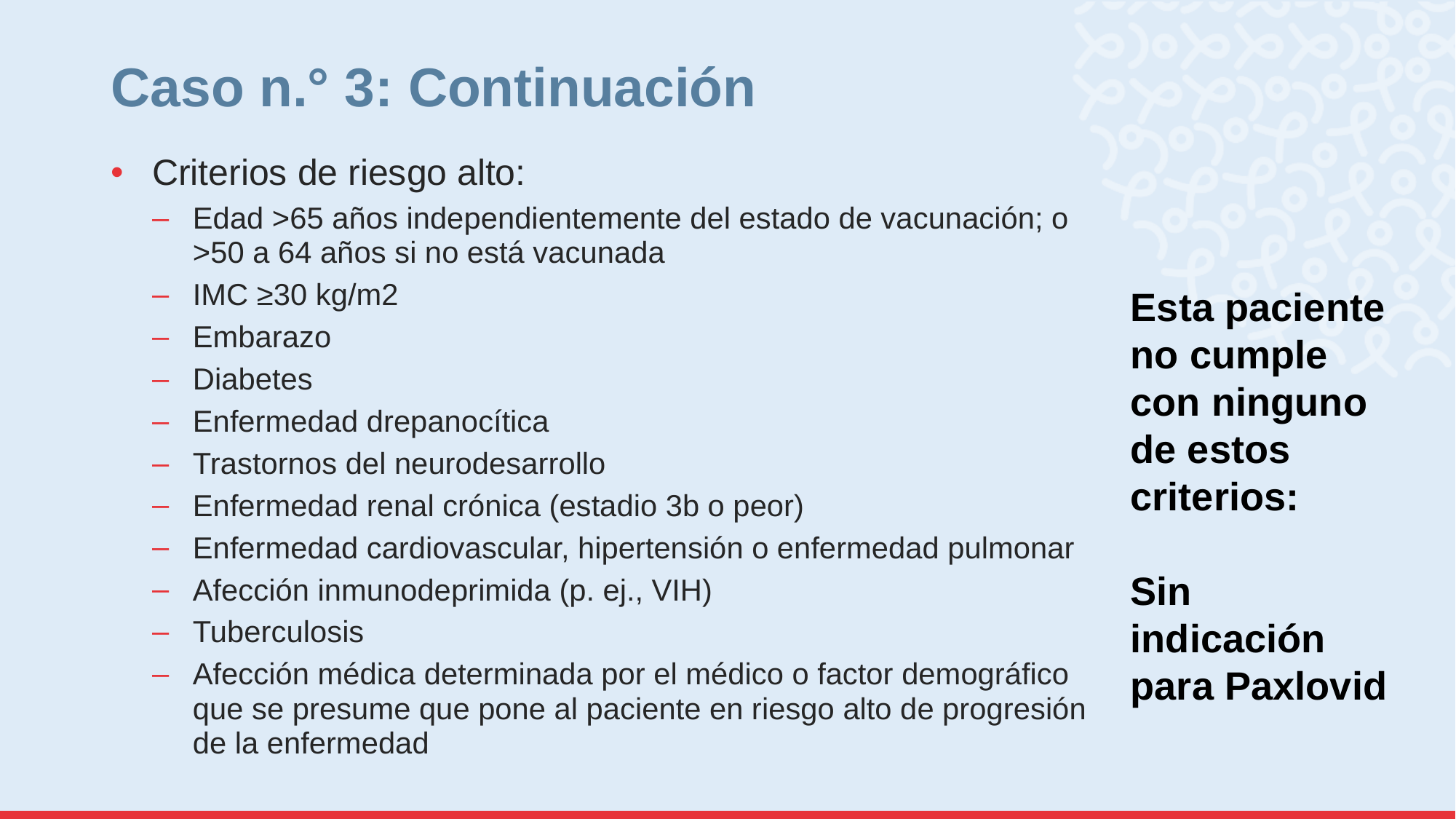

# Caso n.° 3: Continuación
Criterios de riesgo alto:
Edad >65 años independientemente del estado de vacunación; o >50 a 64 años si no está vacunada
IMC ≥30 kg/m2
Embarazo
Diabetes
Enfermedad drepanocítica
Trastornos del neurodesarrollo
Enfermedad renal crónica (estadio 3b o peor)
Enfermedad cardiovascular, hipertensión o enfermedad pulmonar
Afección inmunodeprimida (p. ej., VIH)
Tuberculosis
Afección médica determinada por el médico o factor demográfico que se presume que pone al paciente en riesgo alto de progresión de la enfermedad
Esta paciente no cumple con ninguno de estos criterios:

Sin indicación para Paxlovid